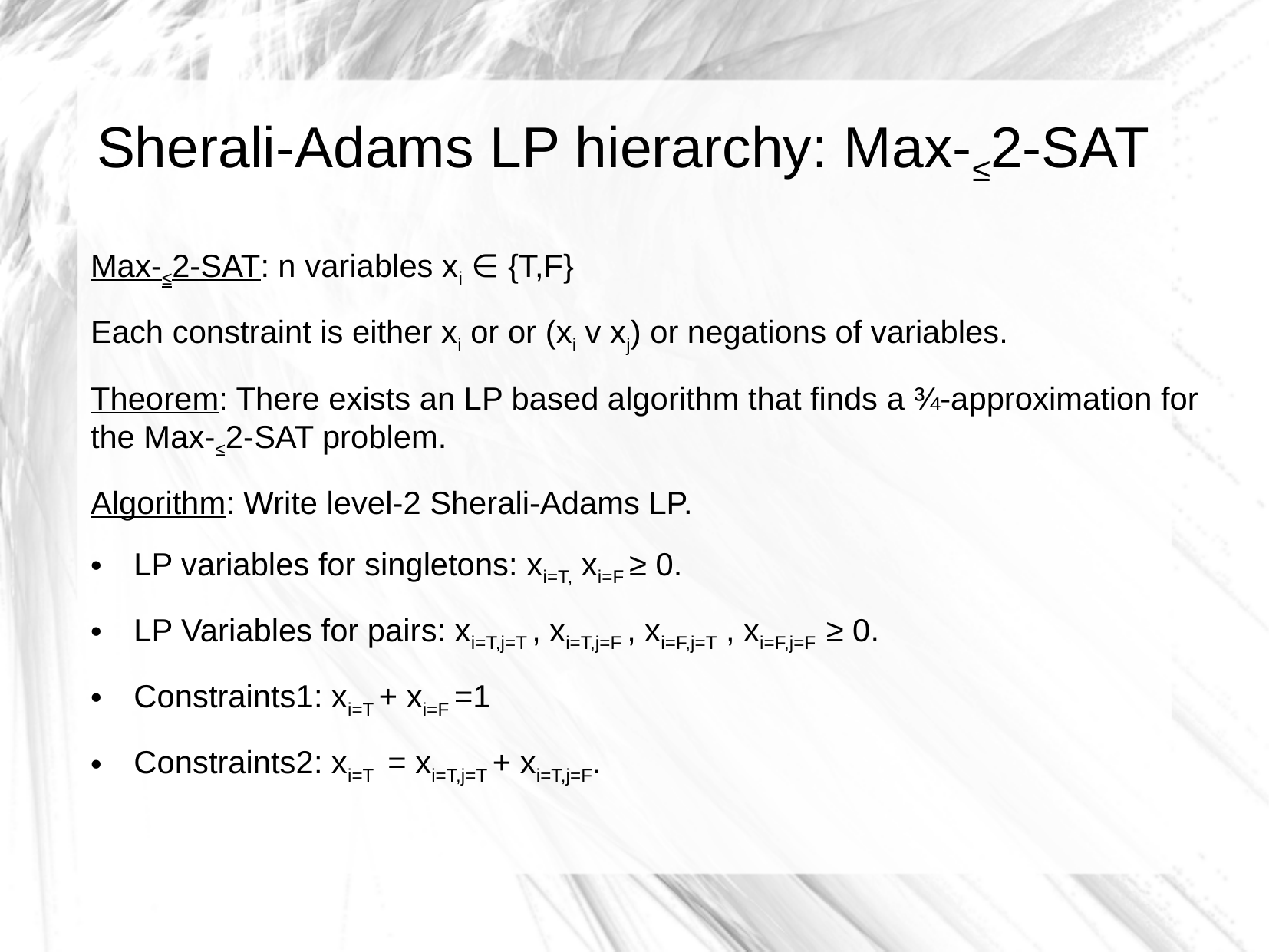

Sherali-Adams LP hierarchy: Max-≤2-SAT
Max-≤2-SAT: n variables xi ∈ {T,F}
Each constraint is either xi or or (xi v xj) or negations of variables.
Theorem: There exists an LP based algorithm that finds a ¾-approximation for the Max-≤2-SAT problem.
Algorithm: Write level-2 Sherali-Adams LP.
LP variables for singletons: xi=T, xi=F ≥ 0.
LP Variables for pairs: xi=T,j=T , xi=T,j=F , xi=F,j=T , xi=F,j=F  ≥ 0.
Constraints1: xi=T + xi=F =1
Constraints2: xi=T  = xi=T,j=T + xi=T,j=F.